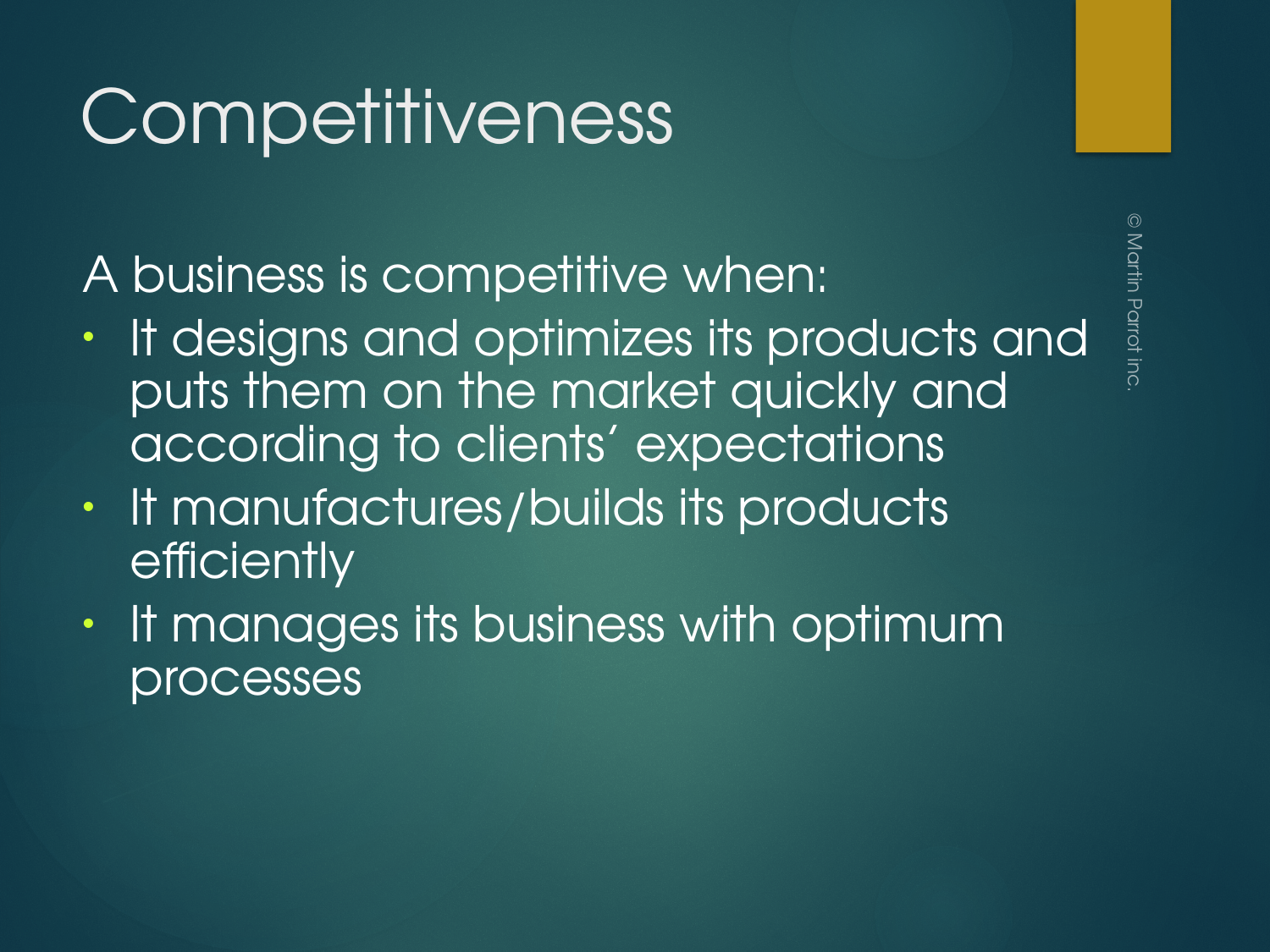

# Competitiveness
A business is competitive when:
It designs and optimizes its products and puts them on the market quickly and according to clients’ expectations
It manufactures/builds its products efficiently
It manages its business with optimum processes
© Martin Parrot inc.